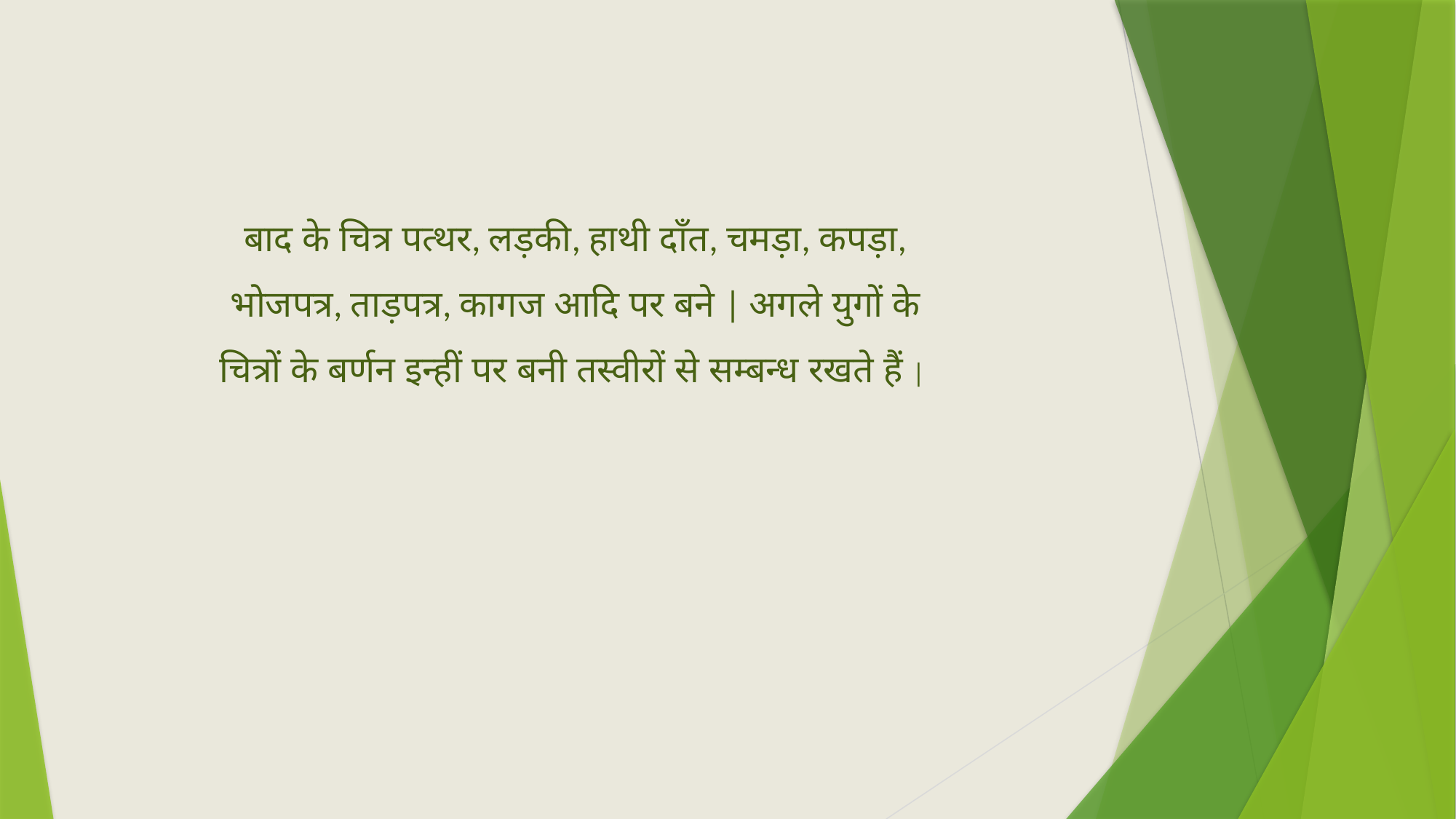

बाद के चित्र पत्थर, लड़की, हाथी दाँत, चमड़ा, कपड़ा, भोजपत्र, ताड़पत्र, कागज आदि पर बने | अगले युगों के चित्रों के बर्णन इन्हीं पर बनी तस्वीरों से सम्बन्ध रखते हैं |